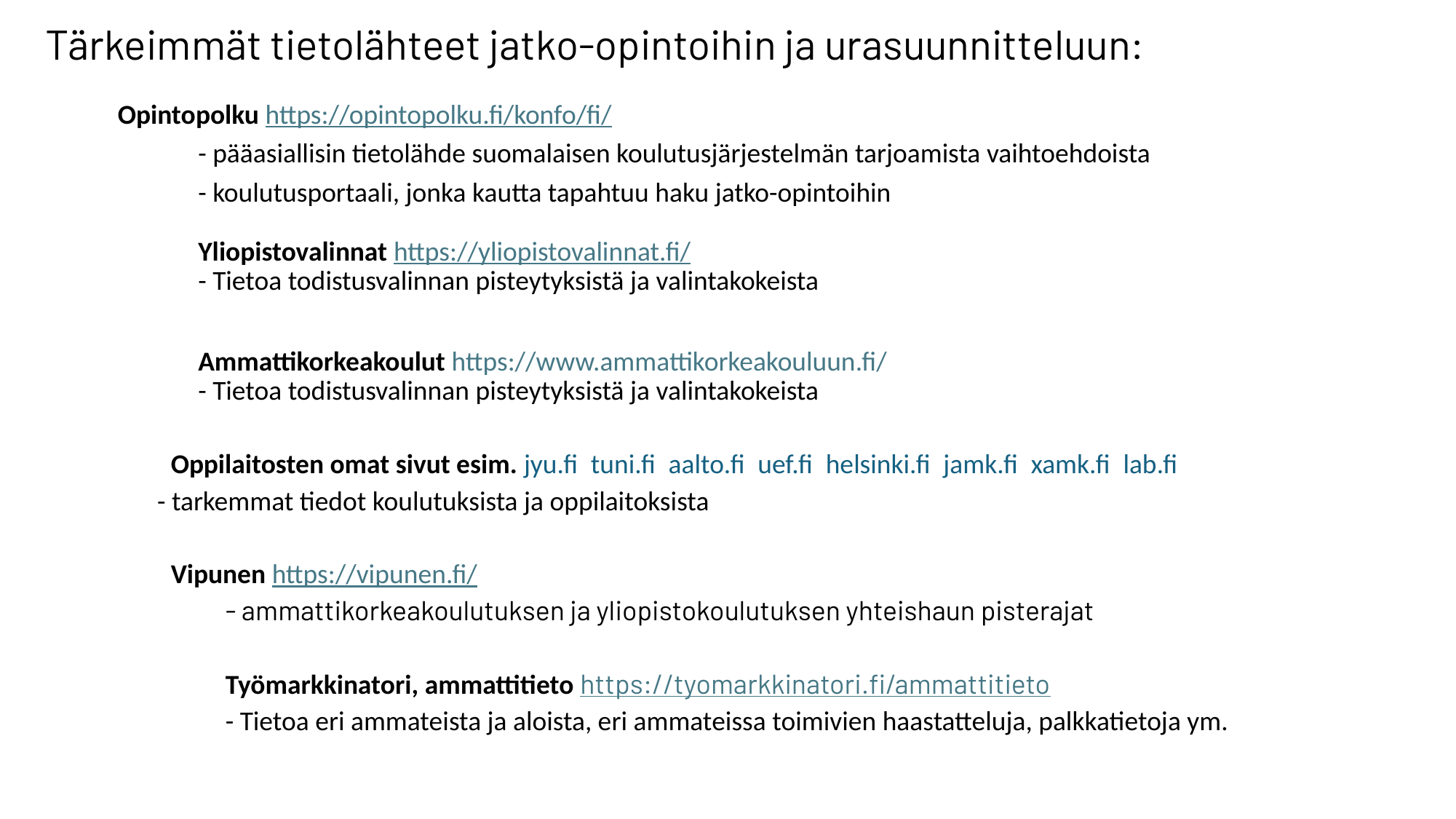

# Tärkeimmät tietolähteet jatko-opintoihin ja urasuunnitteluun:
Opintopolku https://opintopolku.fi/konfo/fi/
	- pääasiallisin tietolähde suomalaisen koulutusjärjestelmän tarjoamista vaihtoehdoista
	- koulutusportaali, jonka kautta tapahtuu haku jatko-opintoihin

	Yliopistovalinnat https://yliopistovalinnat.fi/
	- Tietoa todistusvalinnan pisteytyksistä ja valintakokeista

	Ammattikorkeakoulut https://www.ammattikorkeakouluun.fi/
	- Tietoa todistusvalinnan pisteytyksistä ja valintakokeista

	Oppilaitosten omat sivut esim. jyu.fi, tuni.fi, aalto.fi, uef.fi, helsinki.fi, jamk.fi, xamk.fi, lab.fi
- tarkemmat tiedot koulutuksista ja oppilaitoksista

	Vipunen https://vipunen.fi/
	- ammattikorkeakoulutuksen ja yliopistokoulutuksen yhteishaun pisterajat

	Työmarkkinatori, ammattitieto https://tyomarkkinatori.fi/ammattitieto
	- Tietoa eri ammateista ja aloista, eri ammateissa toimivien haastatteluja, palkkatietoja ym.